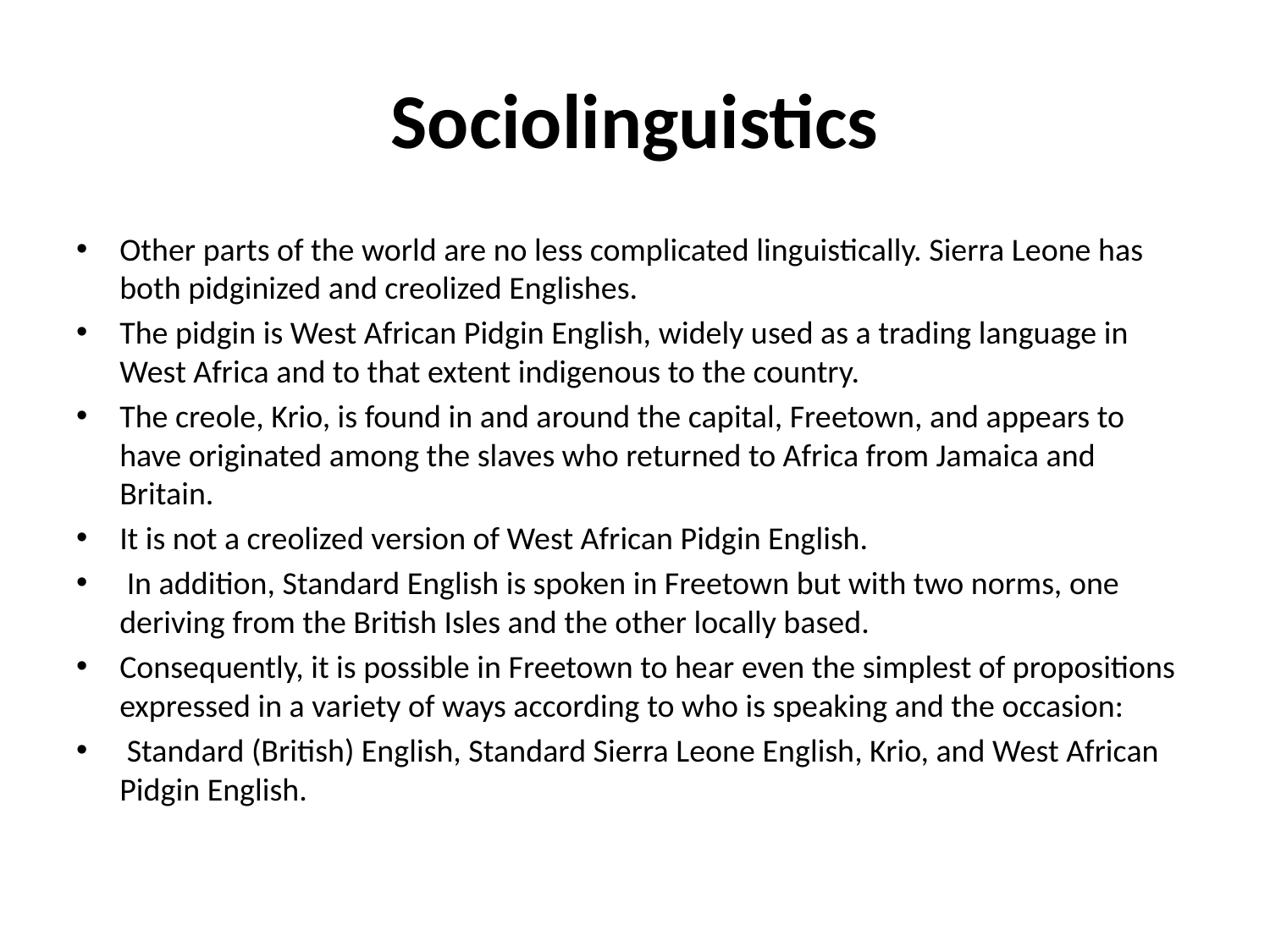

# Sociolinguistics
Other parts of the world are no less complicated linguistically. Sierra Leone has both pidginized and creolized Englishes.
The pidgin is West African Pidgin English, widely used as a trading language in West Africa and to that extent indigenous to the country.
The creole, Krio, is found in and around the capital, Freetown, and appears to have originated among the slaves who returned to Africa from Jamaica and Britain.
It is not a creolized version of West African Pidgin English.
 In addition, Standard English is spoken in Freetown but with two norms, one deriving from the British Isles and the other locally based.
Consequently, it is possible in Freetown to hear even the simplest of propositions expressed in a variety of ways according to who is speaking and the occasion:
 Standard (British) English, Standard Sierra Leone English, Krio, and West African Pidgin English.